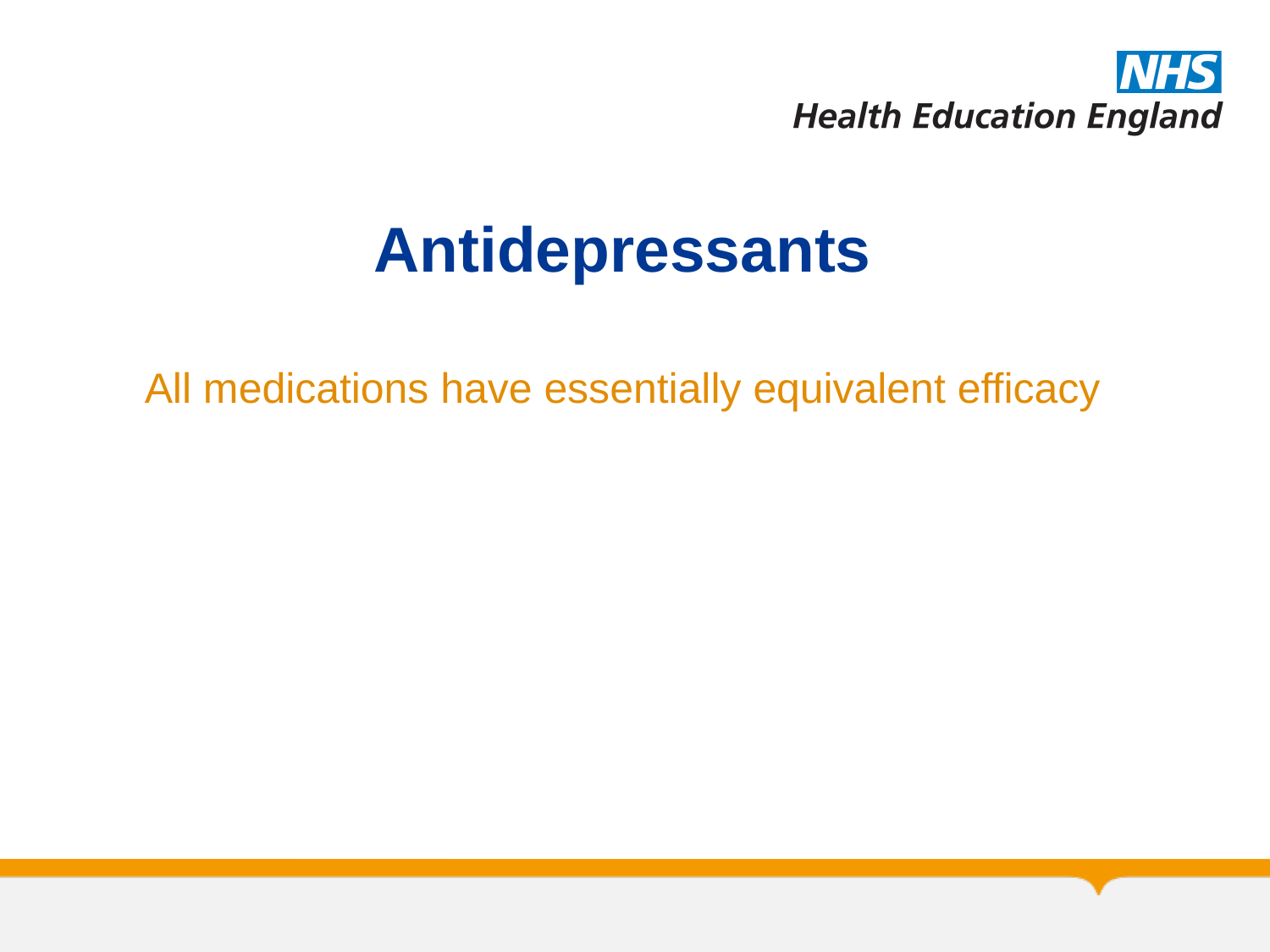

# Antidepressants All medications have essentially equivalent efficacy